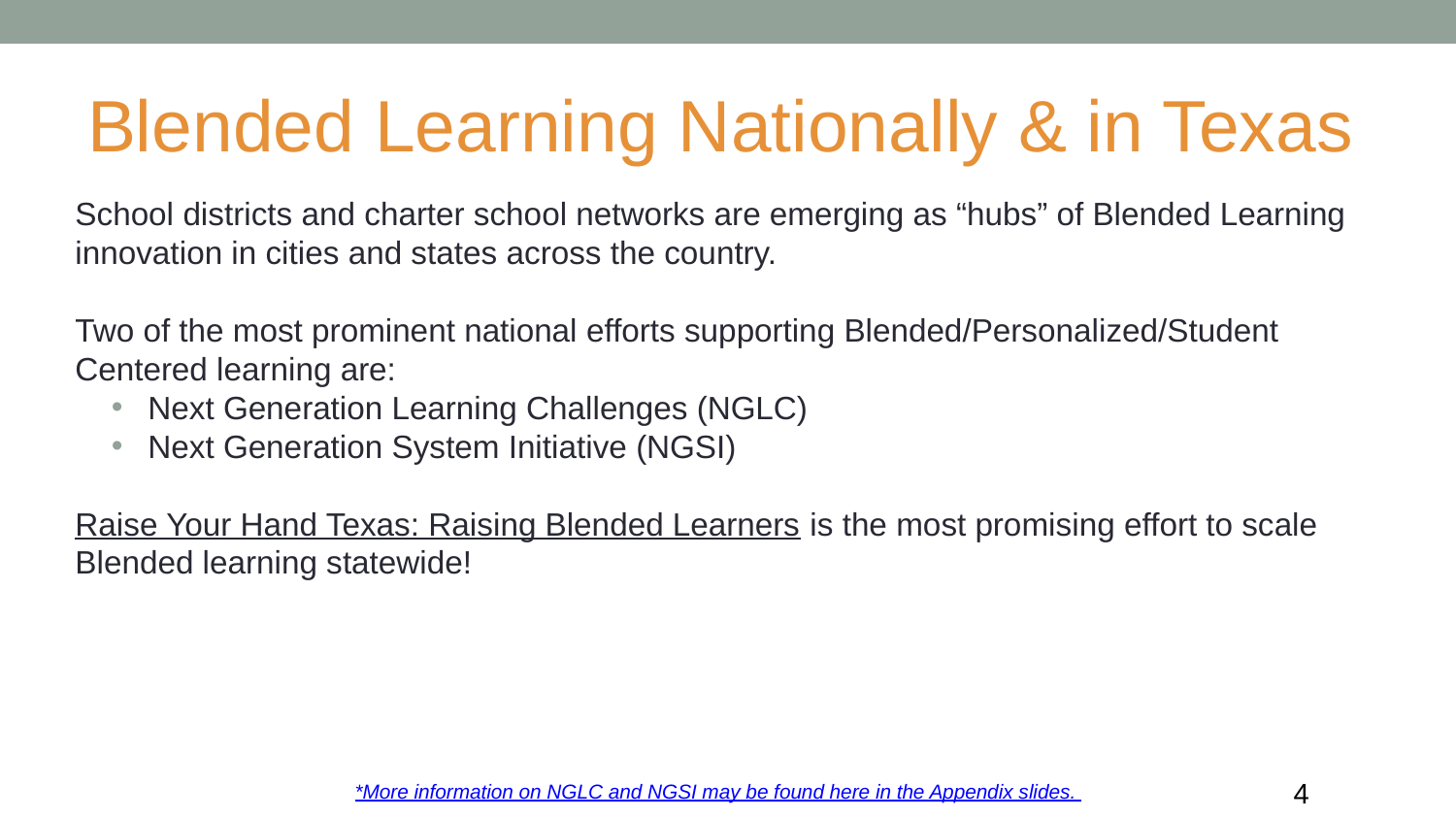

# Blended Learning Nationally & in Texas
School districts and charter school networks are emerging as “hubs” of Blended Learning innovation in cities and states across the country.

Two of the most prominent national efforts supporting Blended/Personalized/Student Centered learning are:
Next Generation Learning Challenges (NGLC)
Next Generation System Initiative (NGSI)

Raise Your Hand Texas: Raising Blended Learners is the most promising effort to scale Blended learning statewide!

*More information on NGLC and NGSI may be found here in the Appendix slides.
4